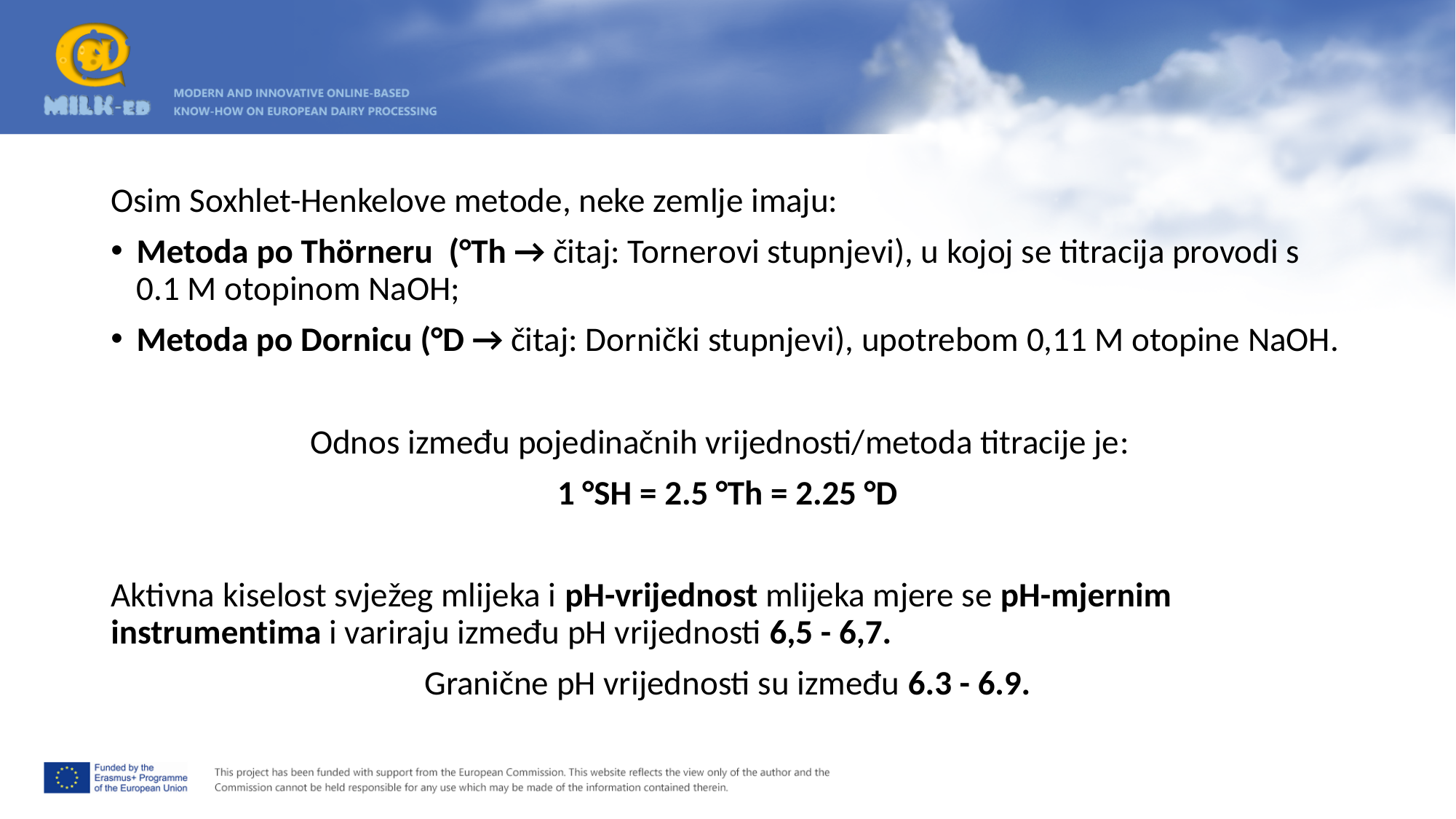

Osim Soxhlet-Henkelove metode, neke zemlje imaju:
Metoda po Thörneru  (°Th → čitaj: Tornerovi stupnjevi), u kojoj se titracija provodi s 0.1 M otopinom NaOH;
Metoda po Dornicu (°D → čitaj: Dornički stupnjevi), upotrebom 0,11 M otopine NaOH.

Odnos između pojedinačnih vrijednosti/metoda titracije je:
1 °SH = 2.5 °Th = 2.25 °D

Aktivna kiselost svježeg mlijeka i pH-vrijednost mlijeka mjere se pH-mjernim instrumentima i variraju između pH vrijednosti 6,5 - 6,7.
Granične pH vrijednosti su između 6.3 - 6.9.